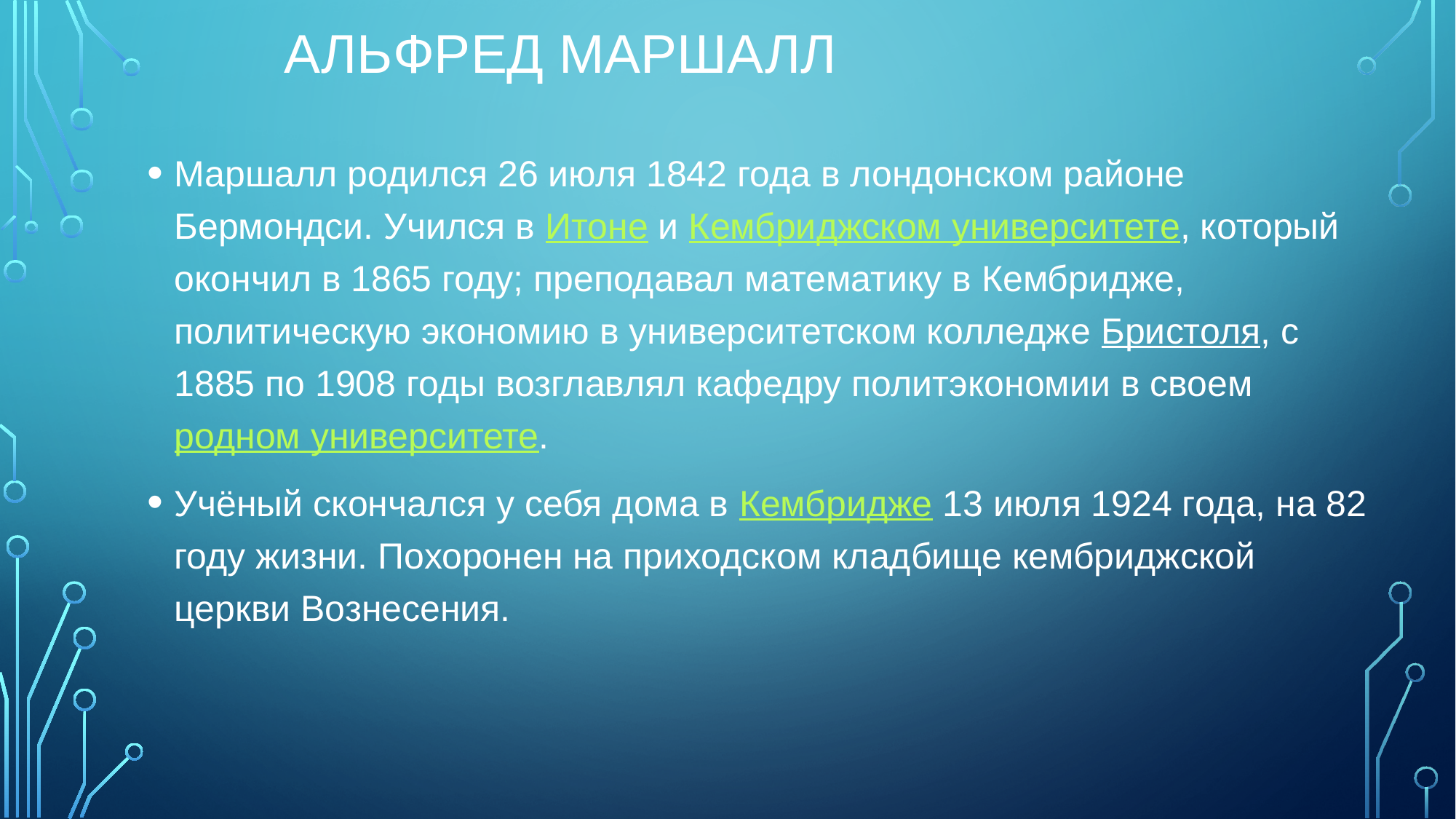

# Альфред Маршалл
Маршалл родился 26 июля 1842 года в лондонском районе Бермондси. Учился в Итоне и Кембриджском университете, который окончил в 1865 году; преподавал математику в Кембридже, политическую экономию в университетском колледже Бристоля, с 1885 по 1908 годы возглавлял кафедру политэкономии в своем родном университете.
Учёный скончался у себя дома в Кембридже 13 июля 1924 года, на 82 году жизни. Похоронен на приходском кладбище кембриджской церкви Вознесения.